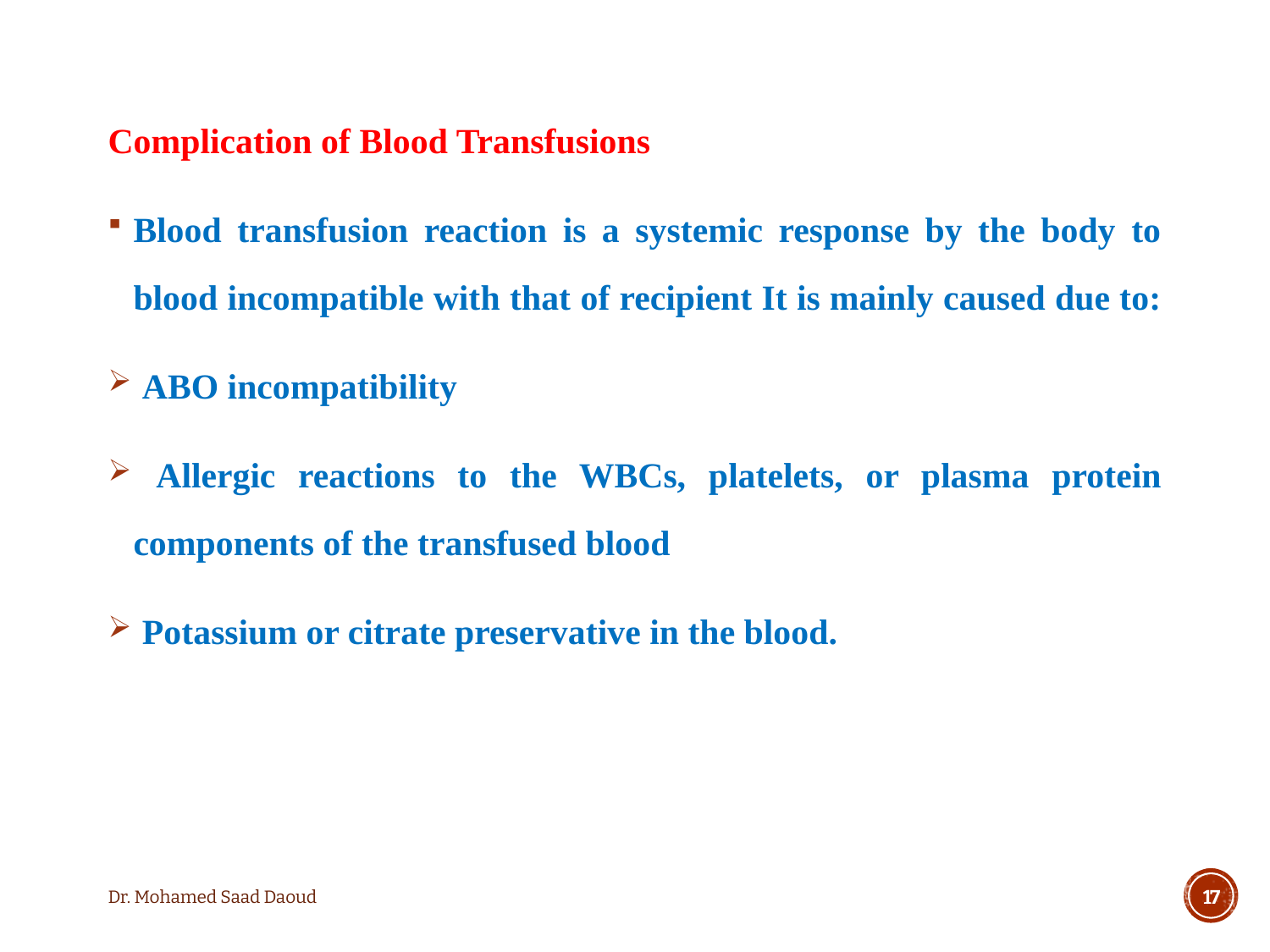

Complication of Blood Transfusions
Blood transfusion reaction is a systemic response by the body to blood incompatible with that of recipient It is mainly caused due to:
 ABO incompatibility
 Allergic reactions to the WBCs, platelets, or plasma protein components of the transfused blood
 Potassium or citrate preservative in the blood.

Dr. Mohamed Saad Daoud
17